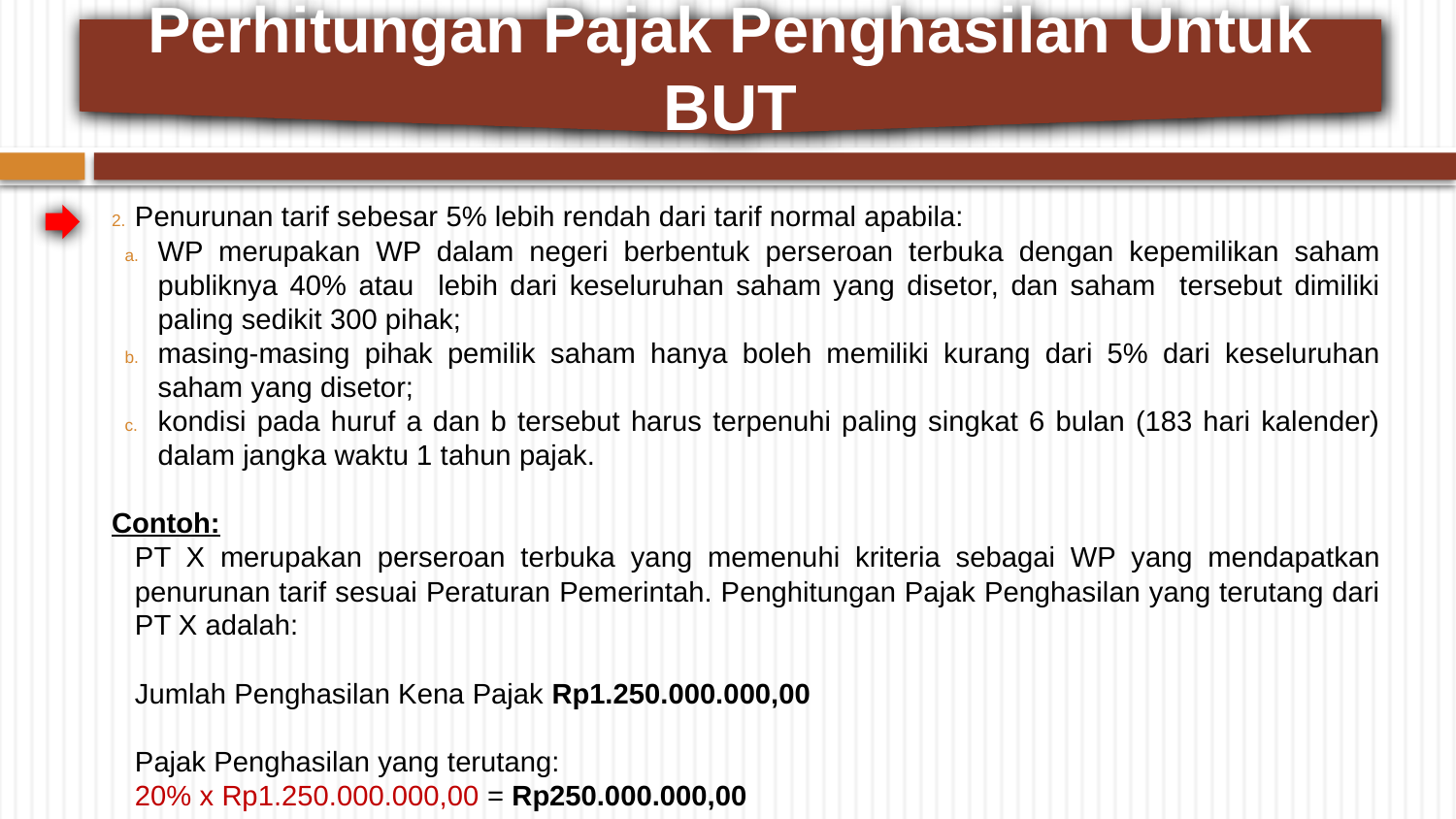

Perhitungan Pajak Penghasilan Untuk BUT

Penurunan tarif sebesar 5% lebih rendah dari tarif normal apabila:
WP merupakan WP dalam negeri berbentuk perseroan terbuka dengan kepemilikan saham publiknya 40% atau  lebih dari keseluruhan saham yang disetor, dan saham  tersebut dimiliki paling sedikit 300 pihak;
masing-masing pihak pemilik saham hanya boleh memiliki kurang dari 5% dari keseluruhan saham yang disetor;
kondisi pada huruf a dan b tersebut harus terpenuhi paling singkat 6 bulan (183 hari kalender) dalam jangka waktu 1 tahun pajak.

Contoh:
PT X merupakan perseroan terbuka yang memenuhi kriteria sebagai WP yang mendapatkan penurunan tarif sesuai Peraturan Pemerintah. Penghitungan Pajak Penghasilan yang terutang dari PT X adalah:

Jumlah Penghasilan Kena Pajak Rp1.250.000.000,00

Pajak Penghasilan yang terutang:
20% x Rp1.250.000.000,00 = Rp250.000.000,00